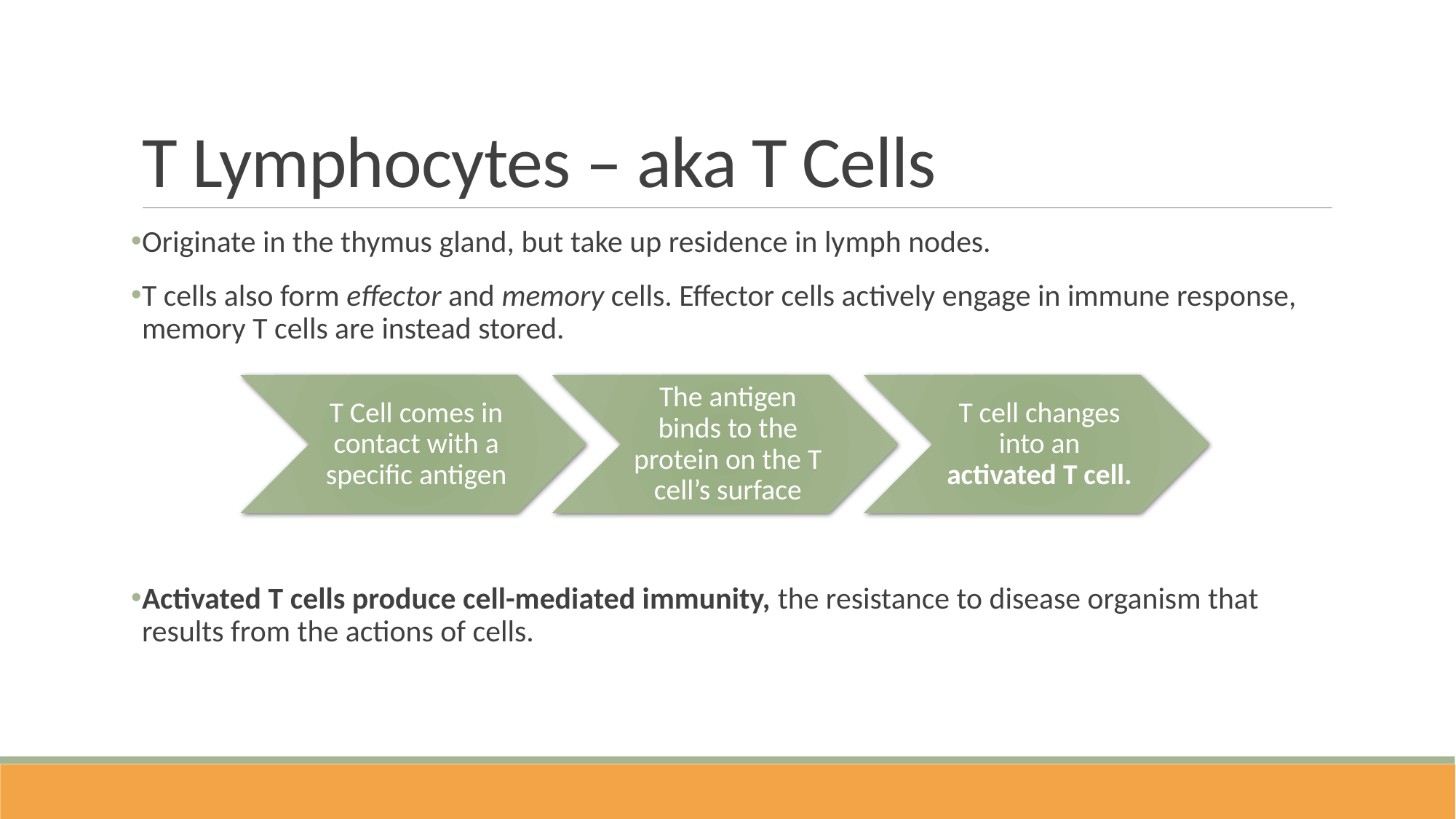

# T Lymphocytes – aka T Cells
T Cell comes in contact with a specific antigen
The antigen binds to the protein on the T cell’s surface
T cell changes into an activated T cell.
Originate in the thymus gland, but take up residence in lymph nodes.
T cells also form effector and memory cells. Effector cells actively engage in immune response, memory T cells are instead stored.

Activated T cells produce cell-mediated immunity, the resistance to disease organism that results from the actions of cells.